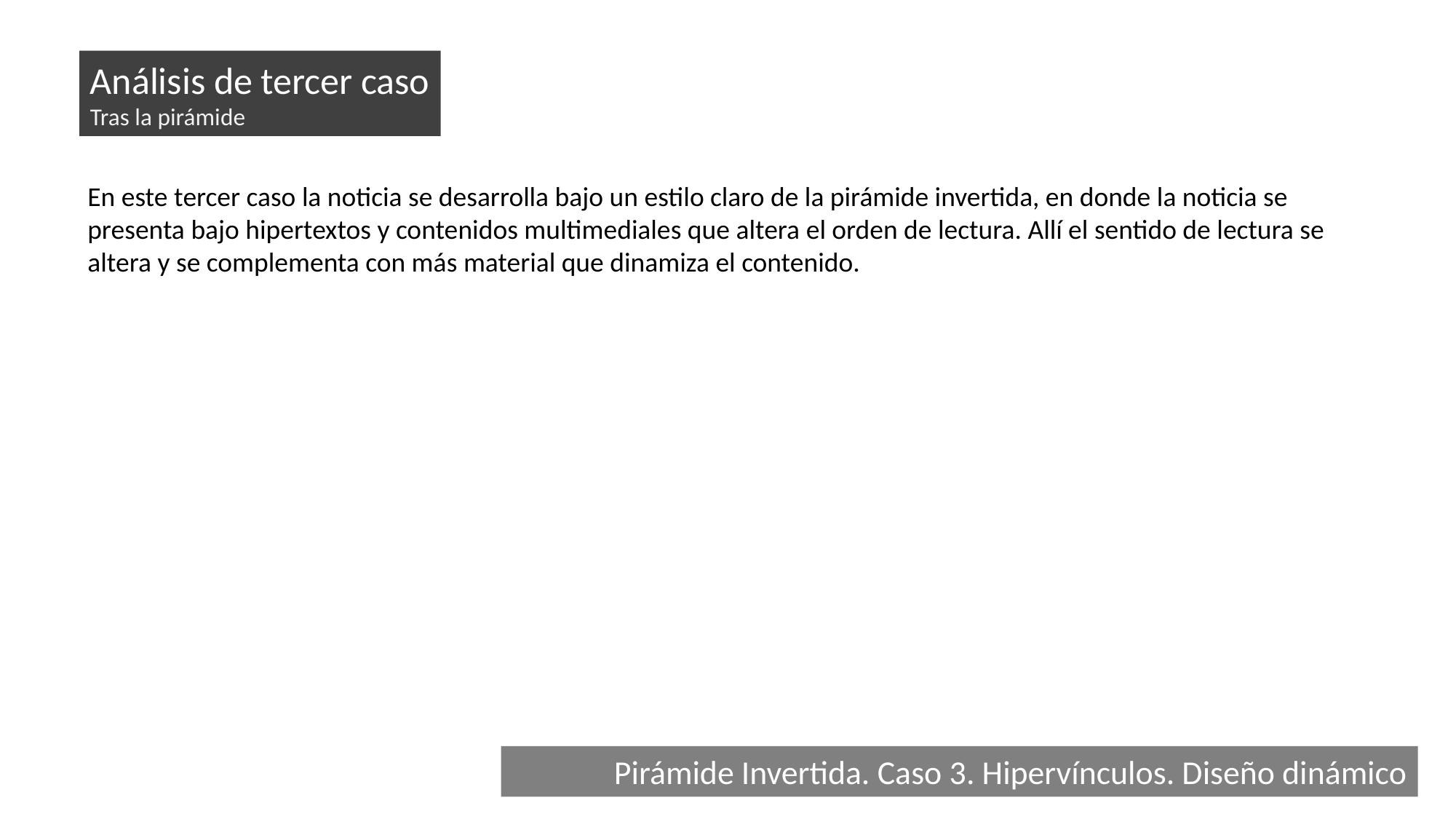

Análisis de tercer caso
Tras la pirámide
En este tercer caso la noticia se desarrolla bajo un estilo claro de la pirámide invertida, en donde la noticia se presenta bajo hipertextos y contenidos multimediales que altera el orden de lectura. Allí el sentido de lectura se altera y se complementa con más material que dinamiza el contenido.
Pirámide Invertida. Caso 3. Hipervínculos. Diseño dinámico